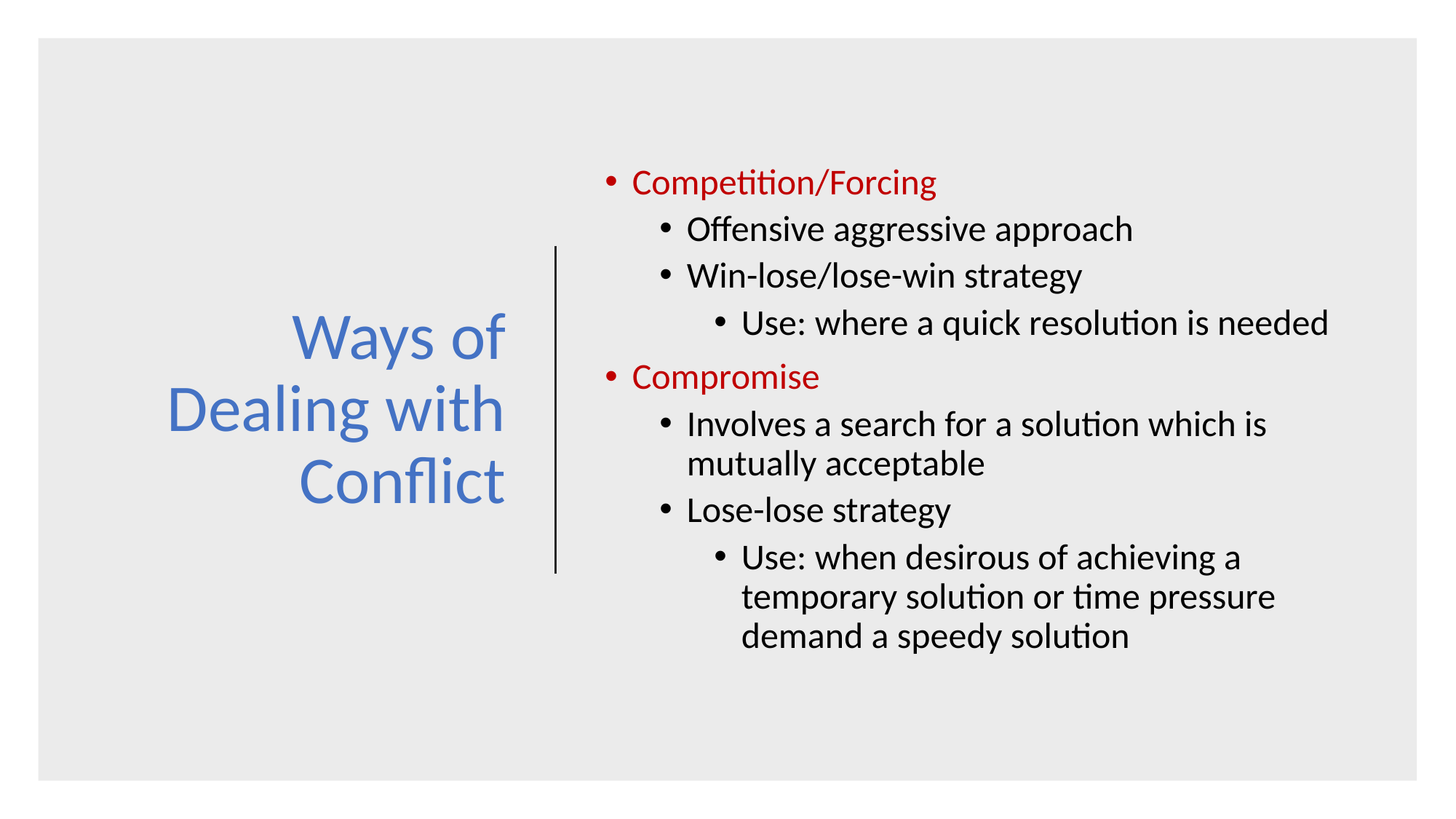

# Ways of Dealing with Conflict
Competition/Forcing
Offensive aggressive approach
Win-lose/lose-win strategy
Use: where a quick resolution is needed
Compromise
Involves a search for a solution which is mutually acceptable
Lose-lose strategy
Use: when desirous of achieving a temporary solution or time pressure demand a speedy solution